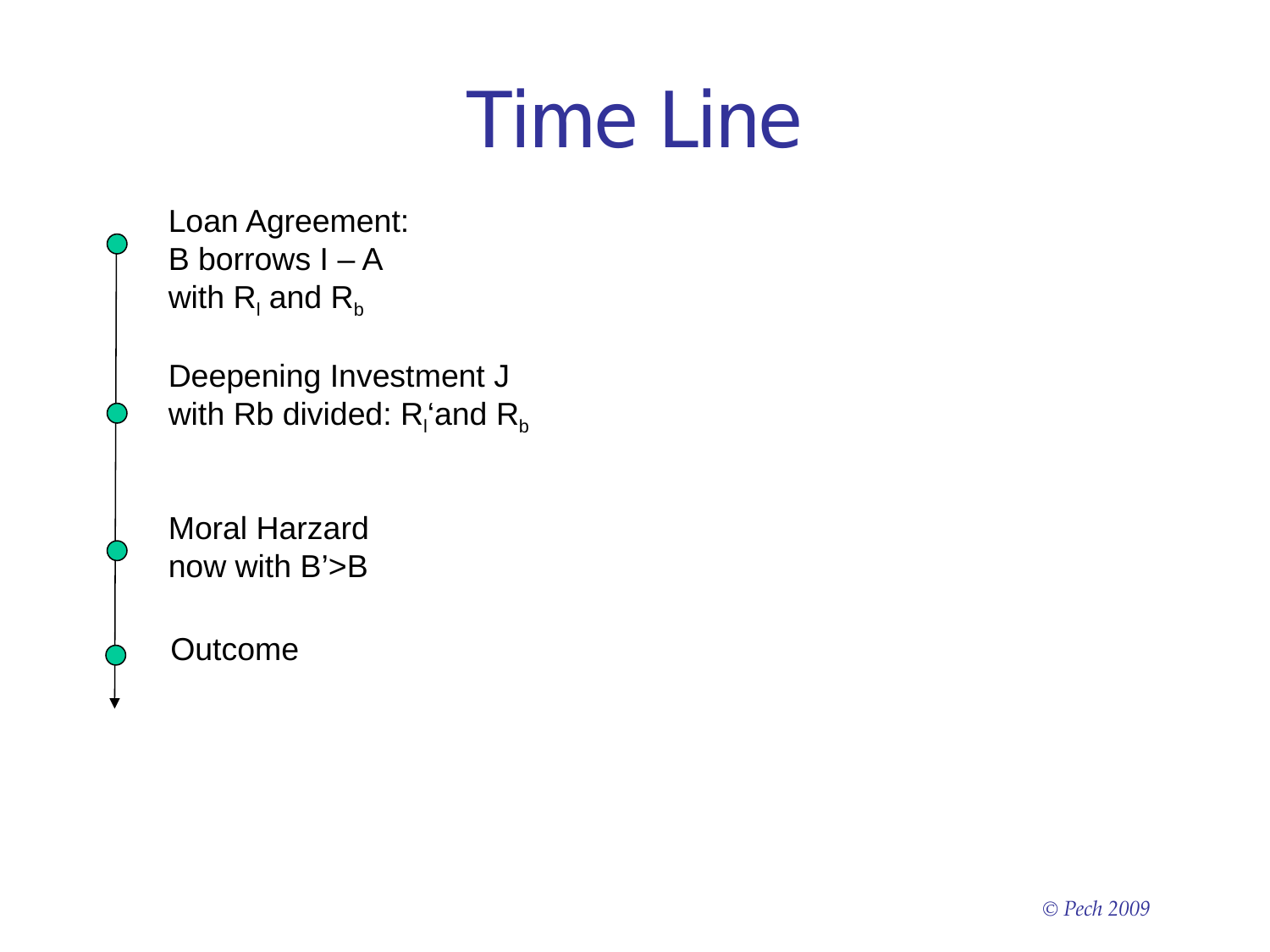

Time Line
Loan Agreement:
B borrows I – A
with Rl and Rb
Deepening Investment J
with Rb divided: Rl‘and Rb’

Moral Harzard
now with B’>B

Outcome